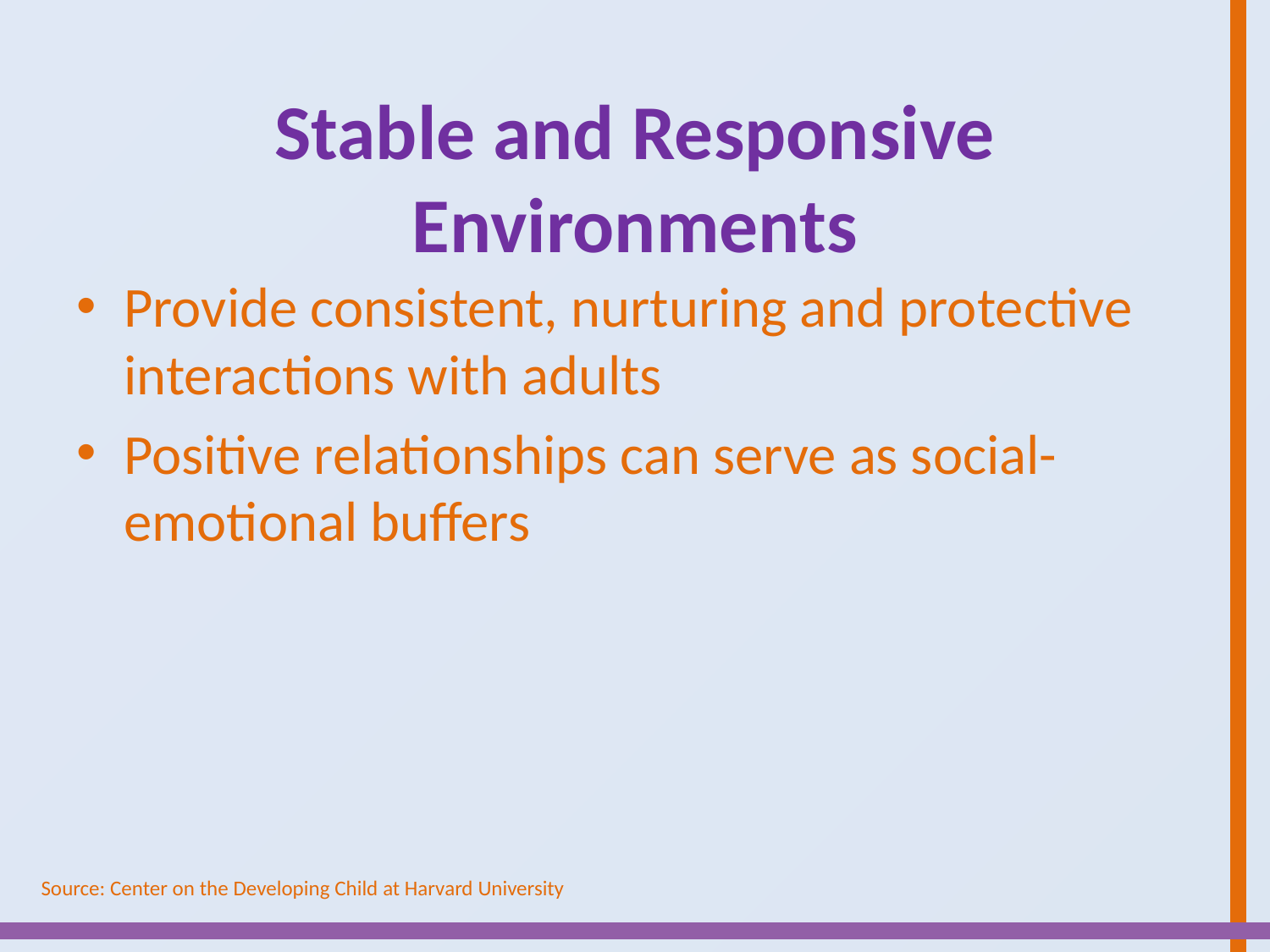

# Stable and Responsive Environments
Provide consistent, nurturing and protective interactions with adults
Positive relationships can serve as social-emotional buffers

Source: Center on the Developing Child at Harvard University